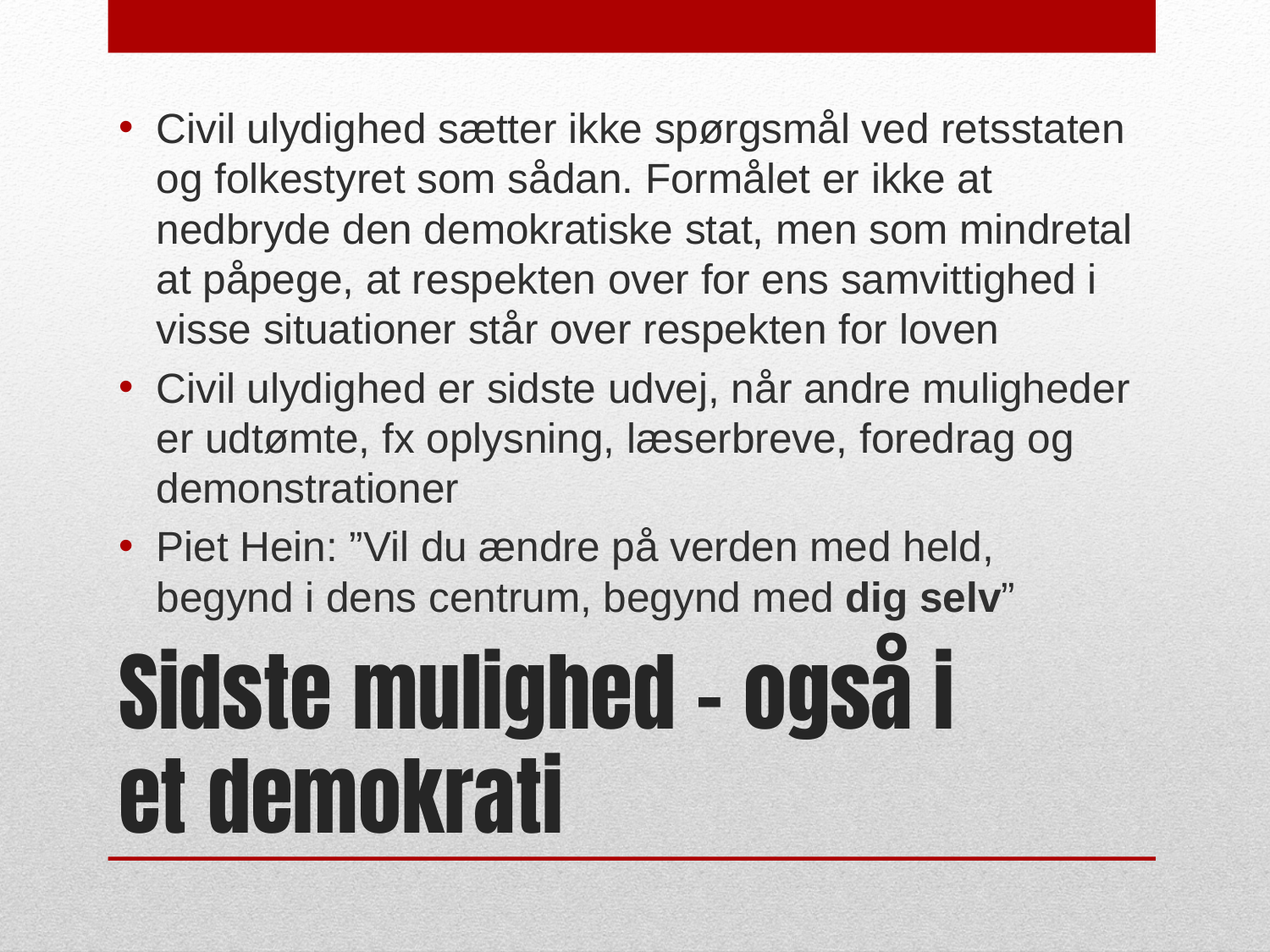

Civil ulydighed sætter ikke spørgsmål ved retsstaten og folkestyret som sådan. Formålet er ikke at nedbryde den demokratiske stat, men som mindretal at påpege, at respekten over for ens samvittighed i visse situationer står over respekten for loven
Civil ulydighed er sidste udvej, når andre muligheder er udtømte, fx oplysning, læserbreve, foredrag og demonstrationer
Piet Hein: ”Vil du ændre på verden med held, begynd i dens centrum, begynd med dig selv”

# Sidste mulighed – også i et demokrati